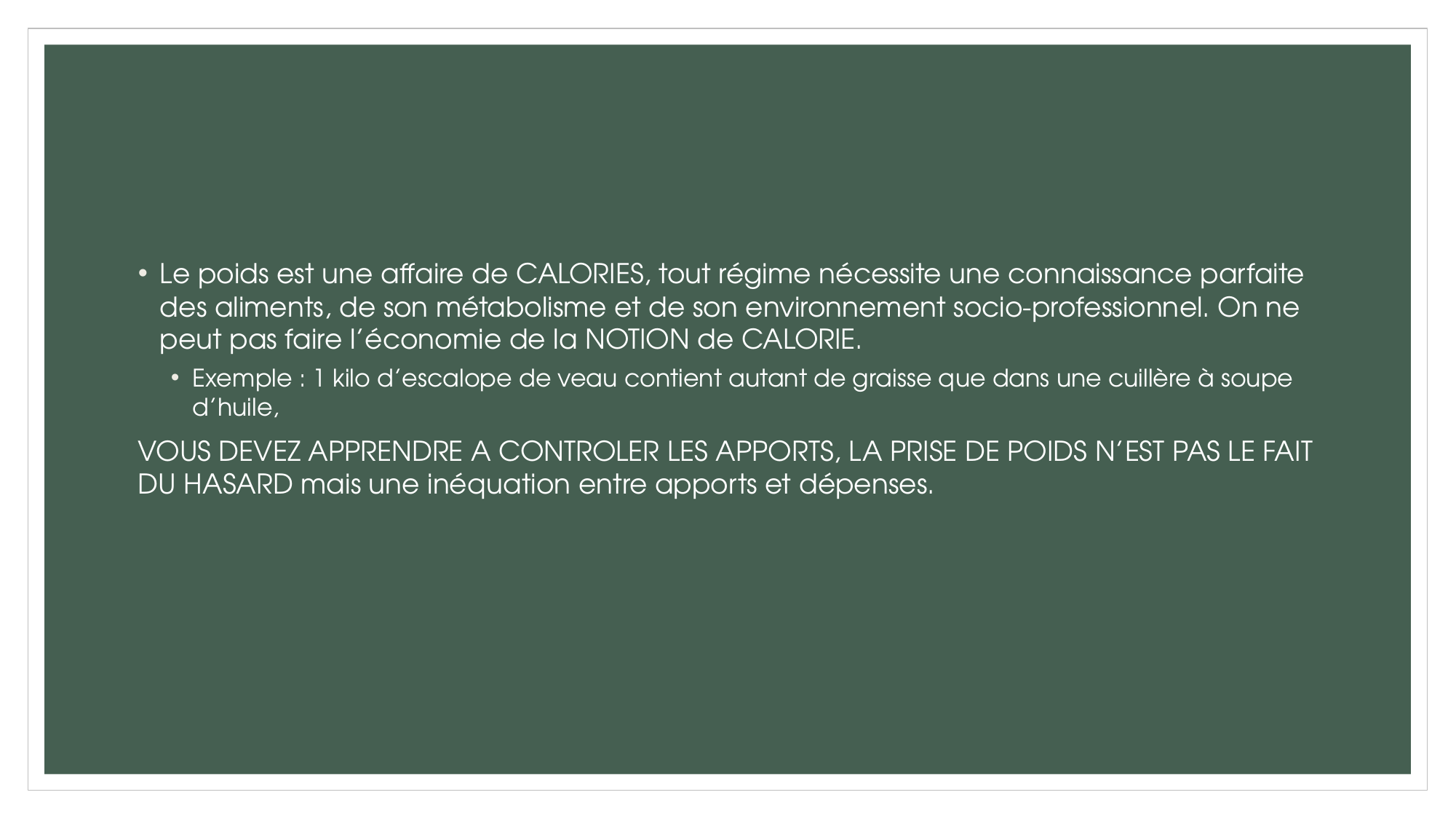

#
Le poids est une affaire de CALORIES, tout régime nécessite une connaissance parfaite des aliments, de son métabolisme et de son environnement socio-professionnel. On ne peut pas faire l’économie de la NOTION de CALORIE.
Exemple : 1 kilo d’escalope de veau contient autant de graisse que dans une cuillère à soupe d’huile,
VOUS DEVEZ APPRENDRE A CONTROLER LES APPORTS, LA PRISE DE POIDS N’EST PAS LE FAIT DU HASARD mais une inéquation entre apports et dépenses.